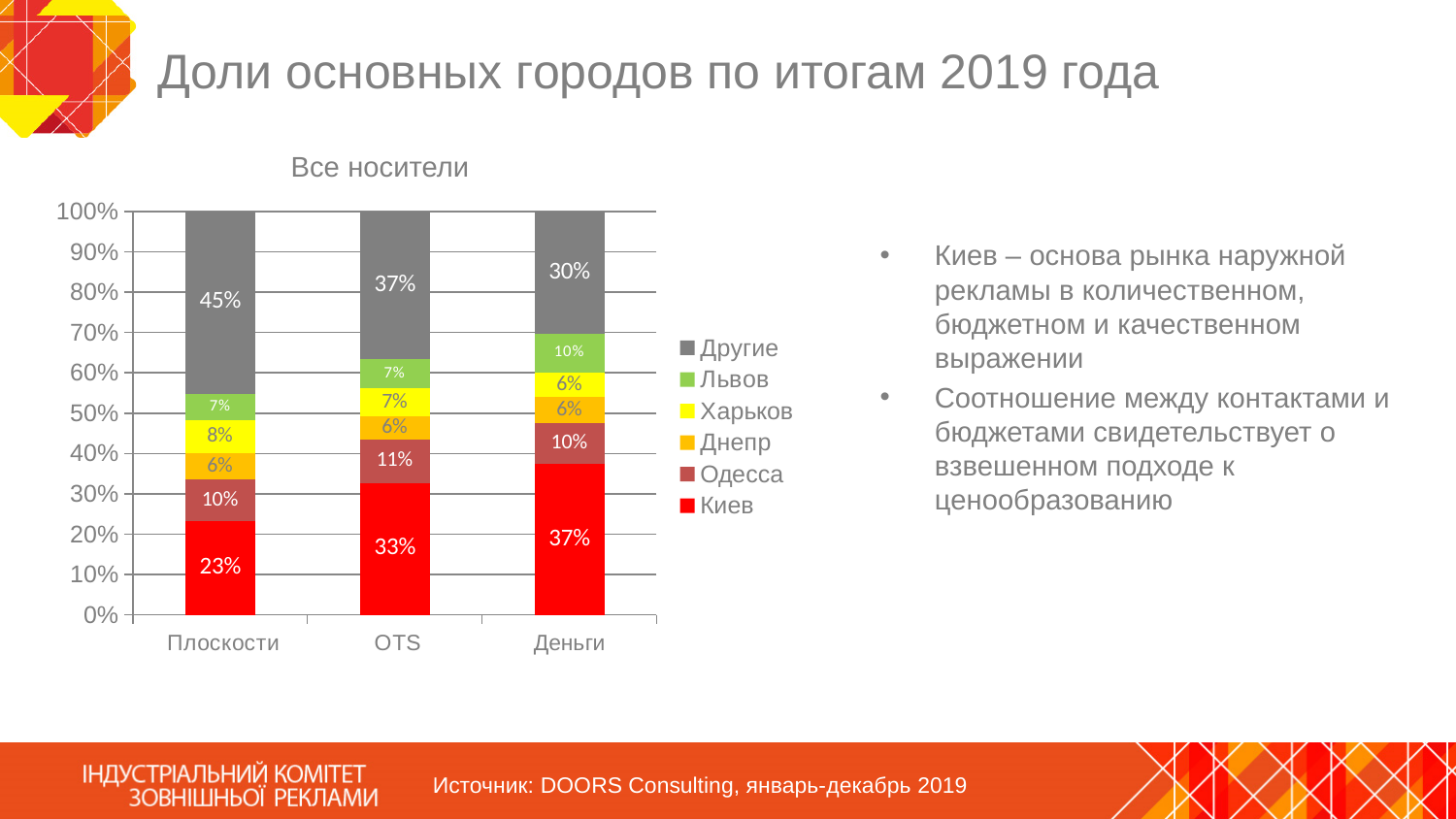

# Доли основных городов по итогам 2019 года
Все носители

### Chart

| Category | Киев | Одесса | Днепр | Харьков | Львов | Другие |
|---|---|---|---|---|---|---|
|  Плоскости | 0.2332043171024931 | 0.10185663694669445 | 0.06463005978447127 | 0.08360306157419747 | 0.06548004373677425 | 0.4512258808553694 |
|  OTS | 0.32721506386086063 | 0.10737429789561859 | 0.05787881448823759 | 0.06874835817184842 | 0.07215302490225915 | 0.36663044068117556 |
| Деньги | 0.3745700281052675 | 0.10086459964872092 | 0.06409999708696046 | 0.06183501560226323 | 0.09554237655844287 | 0.30308798299834494 |
Киев – основа рынка наружной рекламы в количественном, бюджетном и качественном выражении
Соотношение между контактами и бюджетами свидетельствует о взвешенном подходе к ценообразованию
Источник: DOORS Consulting, январь-декабрь 2019